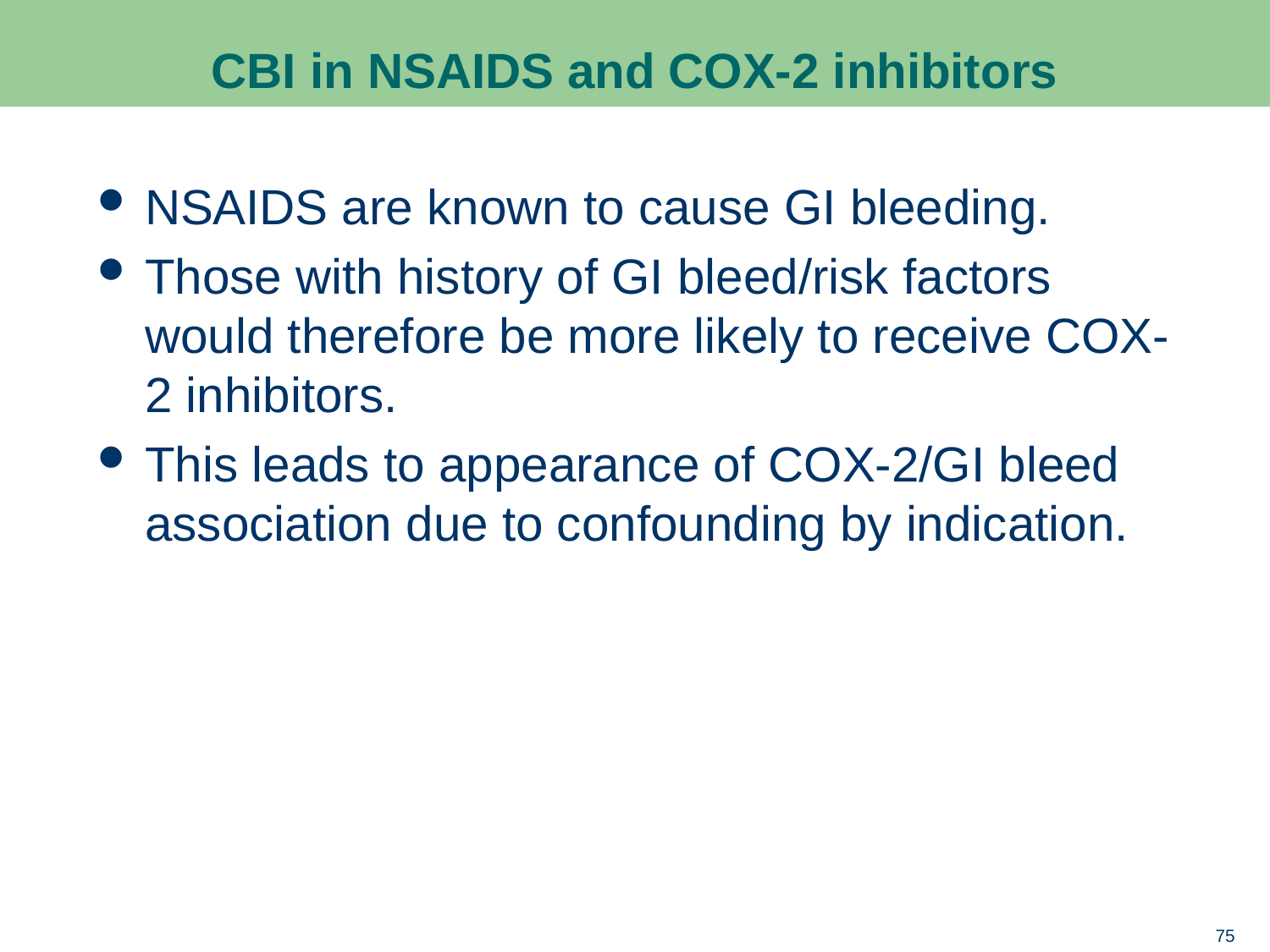

# CBI in NSAIDS and COX-2 inhibitors
NSAIDS are known to cause GI bleeding.
Those with history of GI bleed/risk factors would therefore be more likely to receive COX-2 inhibitors.
This leads to appearance of COX-2/GI bleed association due to confounding by indication.